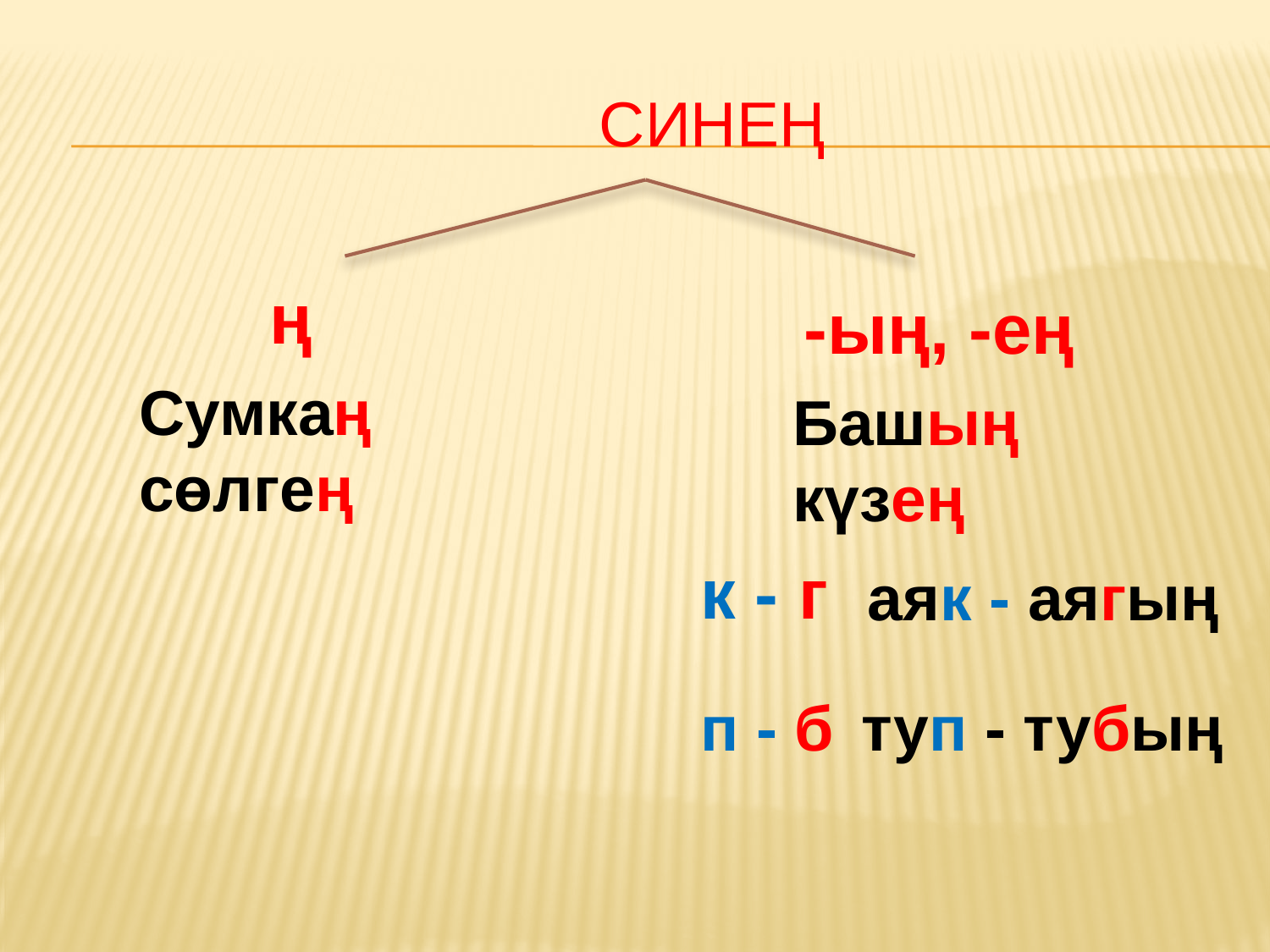

# Синең

ң
-ың, -ең
Сумкаң
сөлгең
Башың
күзең
к - г
аяк - аягың
п - б
туп - тубың